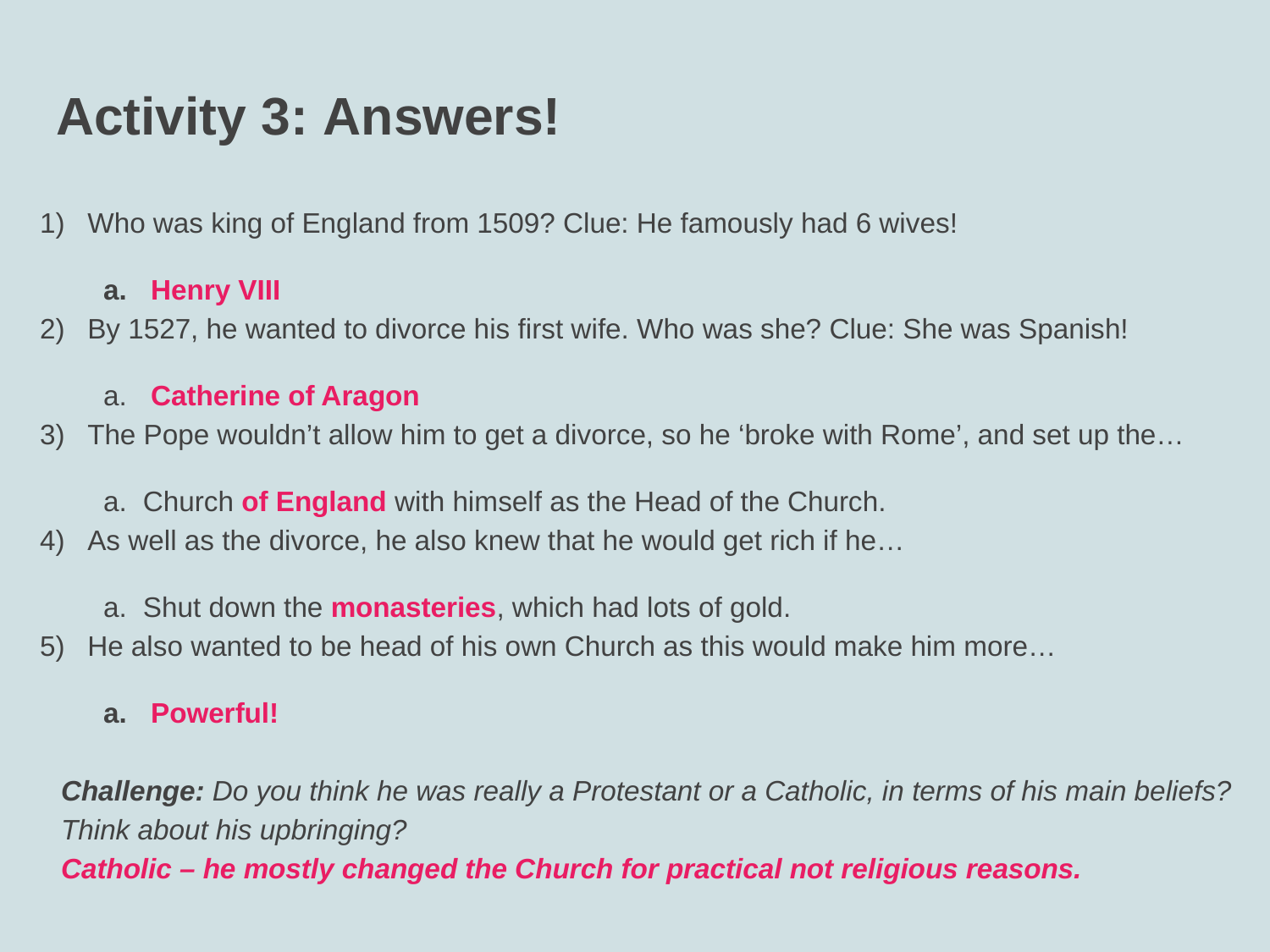

# Activity 3: Answers!
Who was king of England from 1509? Clue: He famously had 6 wives!
 Henry VIII
By 1527, he wanted to divorce his first wife. Who was she? Clue: She was Spanish!
 Catherine of Aragon
The Pope wouldn’t allow him to get a divorce, so he ‘broke with Rome’, and set up the…
Church of England with himself as the Head of the Church.
As well as the divorce, he also knew that he would get rich if he…
Shut down the monasteries, which had lots of gold.
He also wanted to be head of his own Church as this would make him more…
 Powerful!

Challenge: Do you think he was really a Protestant or a Catholic, in terms of his main beliefs? Think about his upbringing?
Catholic – he mostly changed the Church for practical not religious reasons.